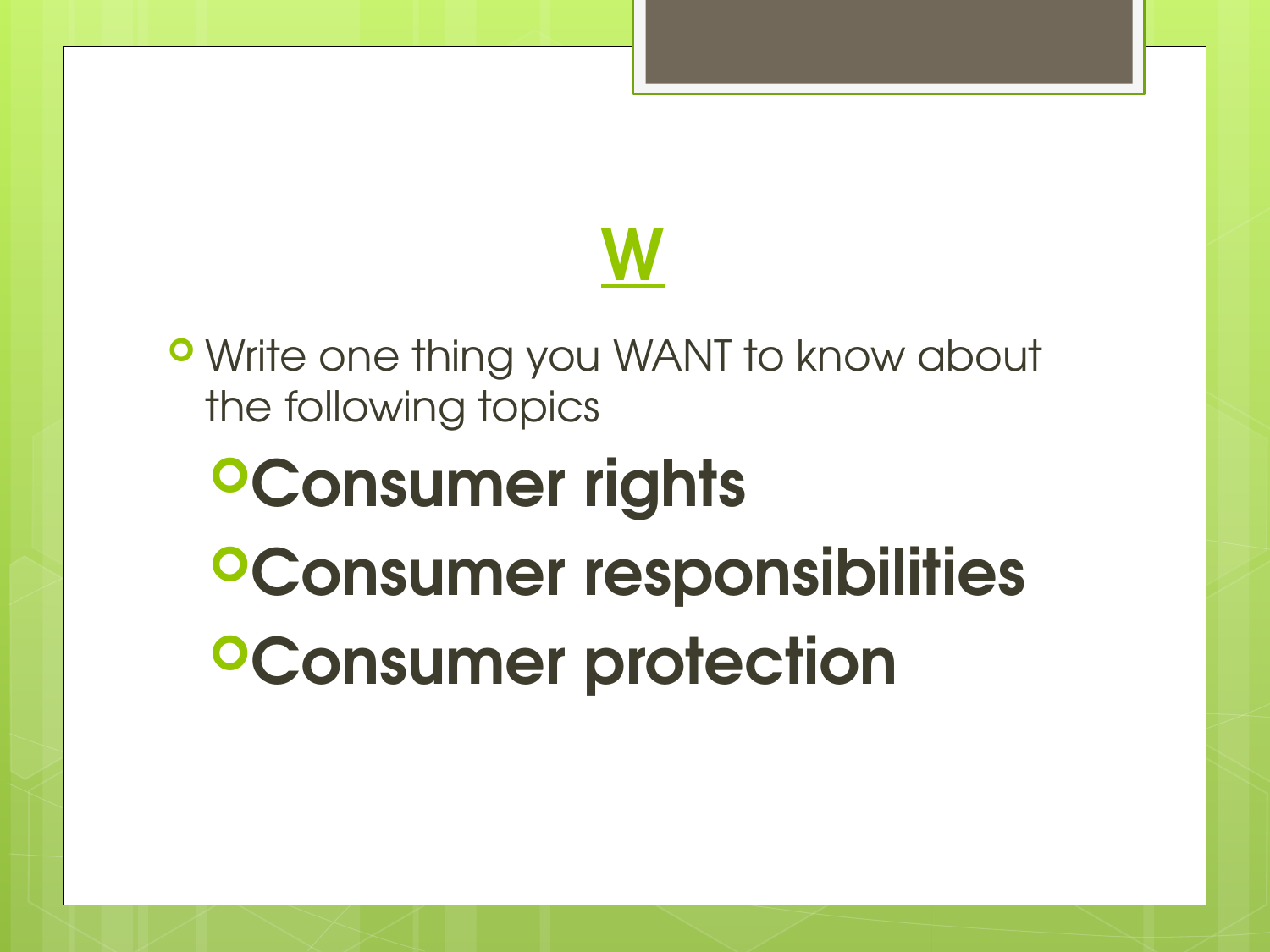

# W
Write one thing you WANT to know about the following topics
Consumer rights
Consumer responsibilities
Consumer protection